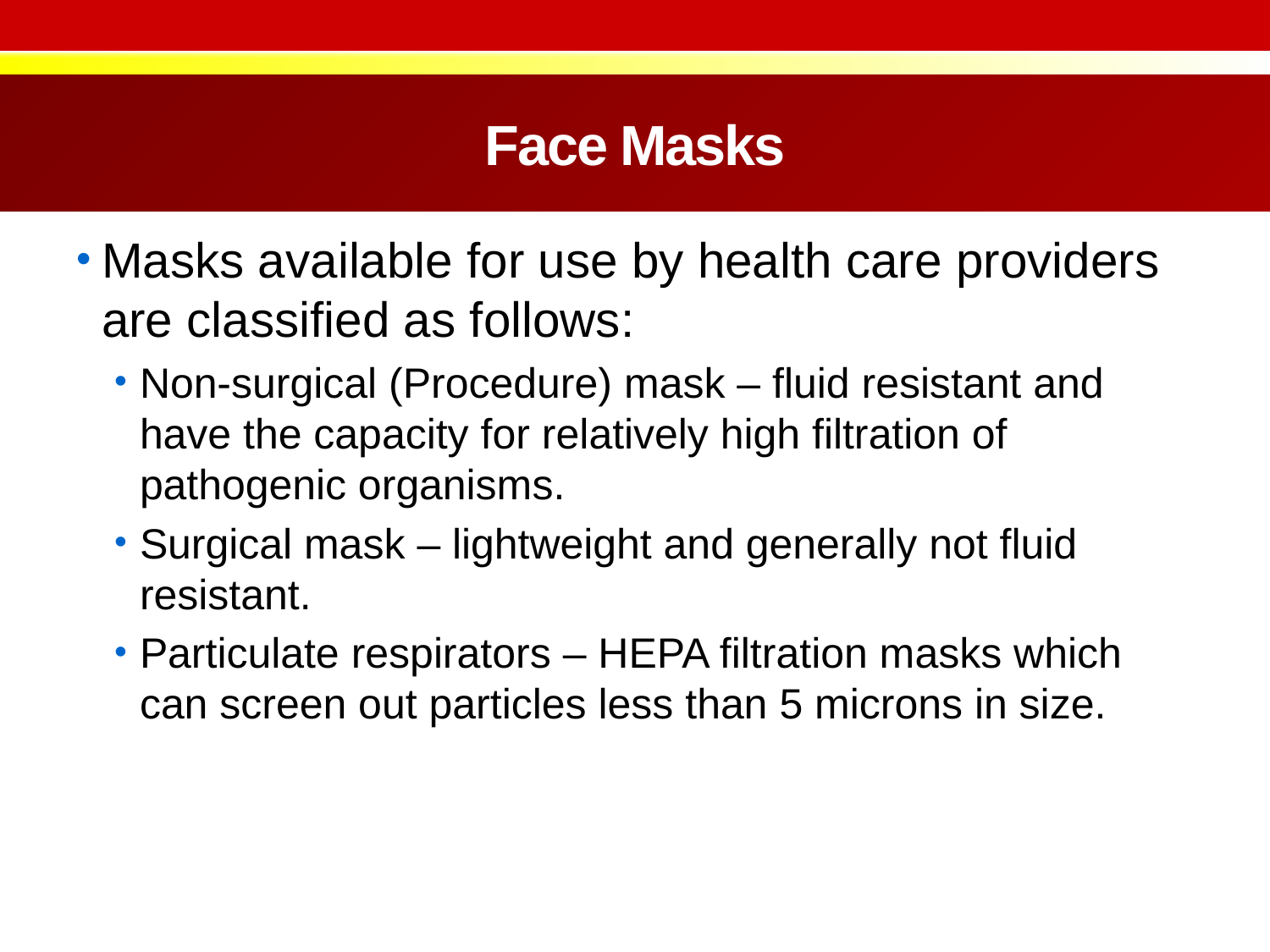

# Face Masks
Masks available for use by health care providers are classified as follows:
Non-surgical (Procedure) mask – fluid resistant and have the capacity for relatively high filtration of pathogenic organisms.
Surgical mask – lightweight and generally not fluid resistant.
Particulate respirators – HEPA filtration masks which can screen out particles less than 5 microns in size.